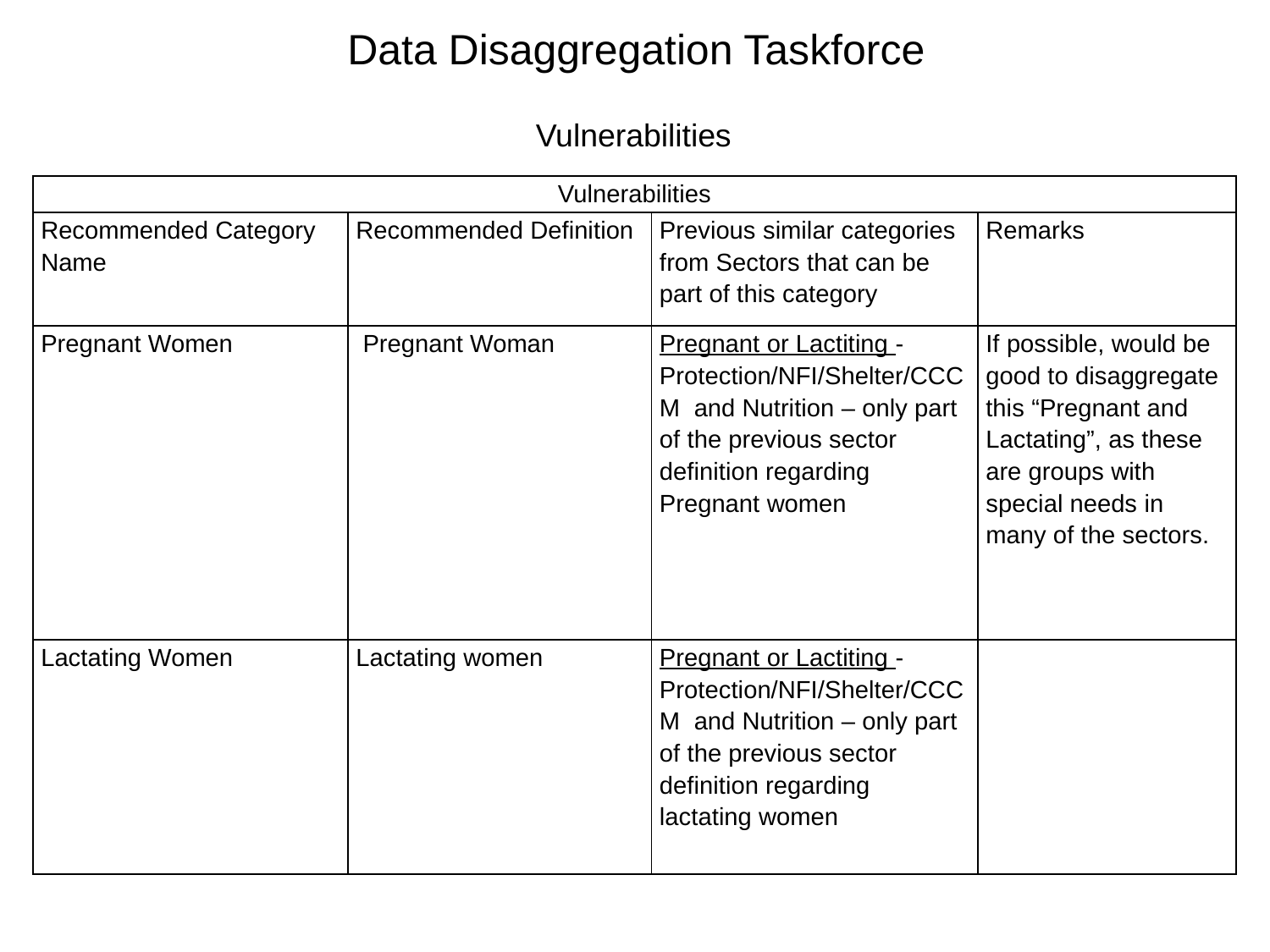

Data Disaggregation Taskforce
Vulnerabilities
| Vulnerabilities |  |  |  |
| --- | --- | --- | --- |
| Recommended Category Name | Recommended Definition | Previous similar categories from Sectors that can be part of this category | Remarks |
| Pregnant Women | Pregnant Woman | Pregnant or Lactiting - Protection/NFI/Shelter/CCCM and Nutrition ­– only part of the previous sector definition regarding Pregnant women | If possible, would be good to disaggregate this “Pregnant and Lactating”, as these are groups with special needs in many of the sectors. |
| Lactating Women | Lactating women | Pregnant or Lactiting - Protection/NFI/Shelter/CCCM and Nutrition ­– only part of the previous sector definition regarding lactating women |  |